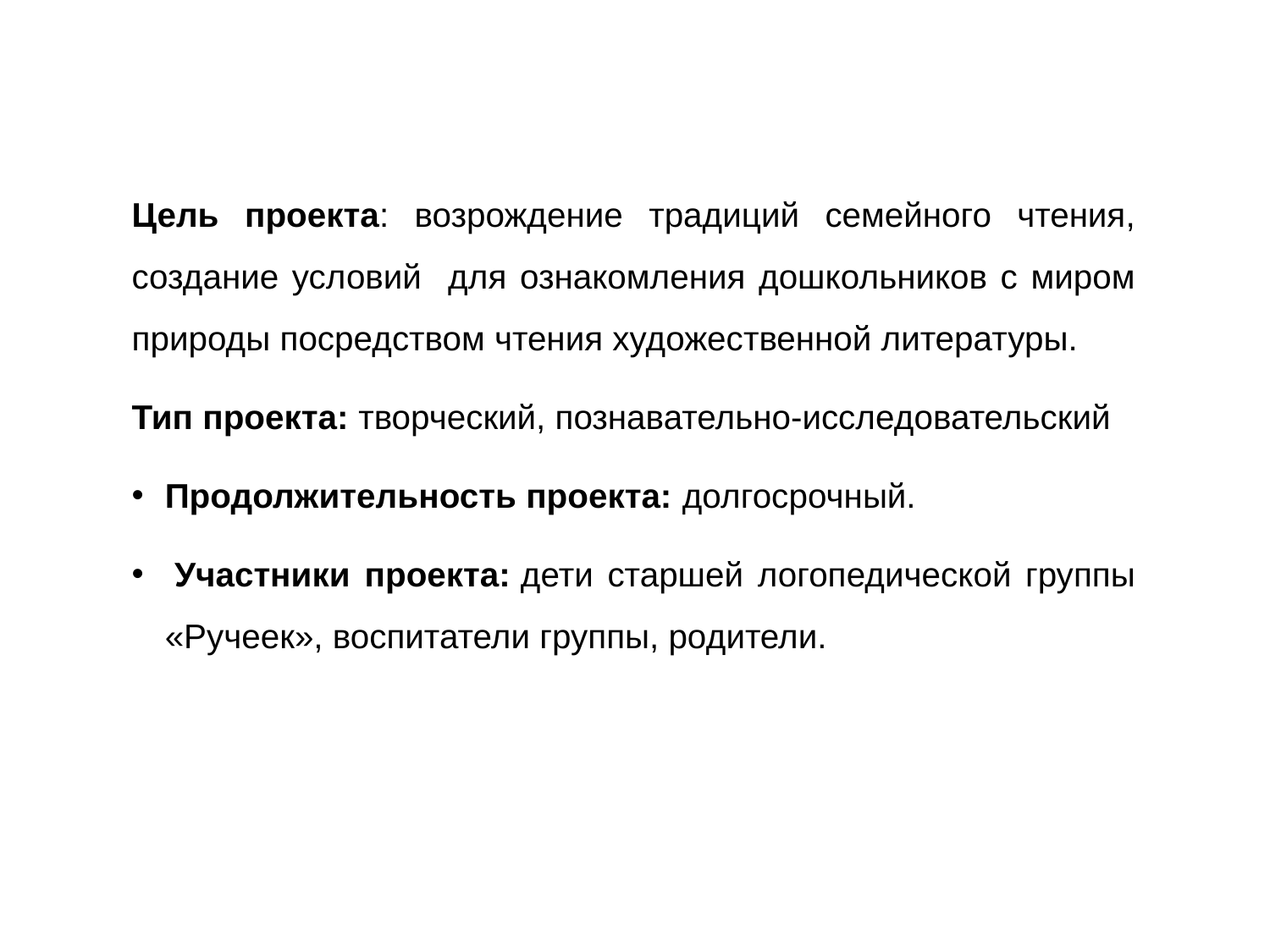

Цель проекта: возрождение традиций семейного чтения, создание условий  для ознакомления дошкольников с миром природы посредством чтения художественной литературы.
Тип проекта: творческий, познавательно-исследовательский
Продолжительность проекта: долгосрочный.
 Участники проекта: дети старшей логопедической группы «Ручеек», воспитатели группы, родители.